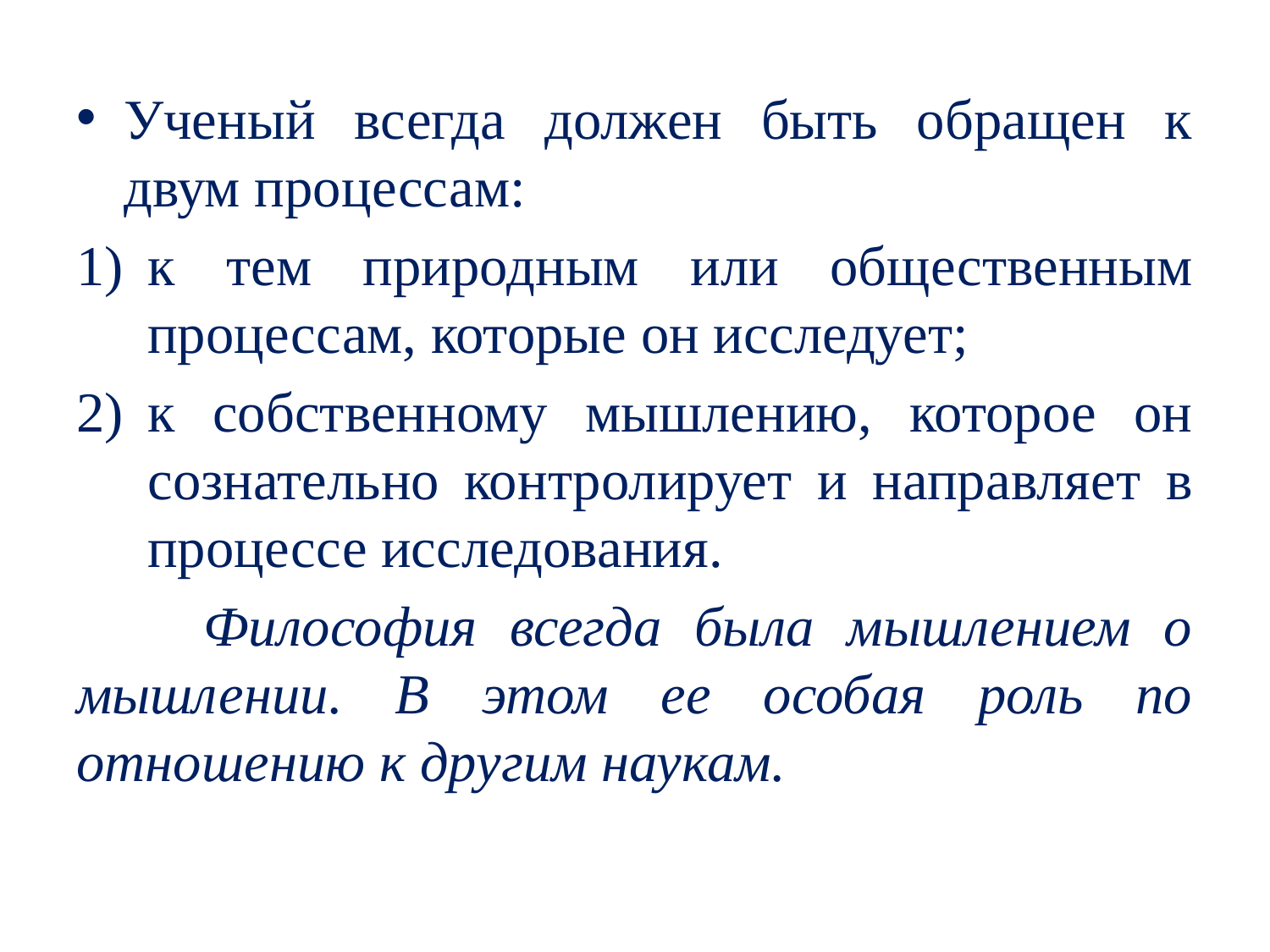

Ученый всегда должен быть обращен к двум процессам:
к тем природным или общественным процессам, которые он исследует;
к собственному мышлению, которое он сознательно контролирует и направляет в процессе исследования.
	Философия всегда была мышлением о мышлении. В этом ее особая роль по отношению к другим наукам.